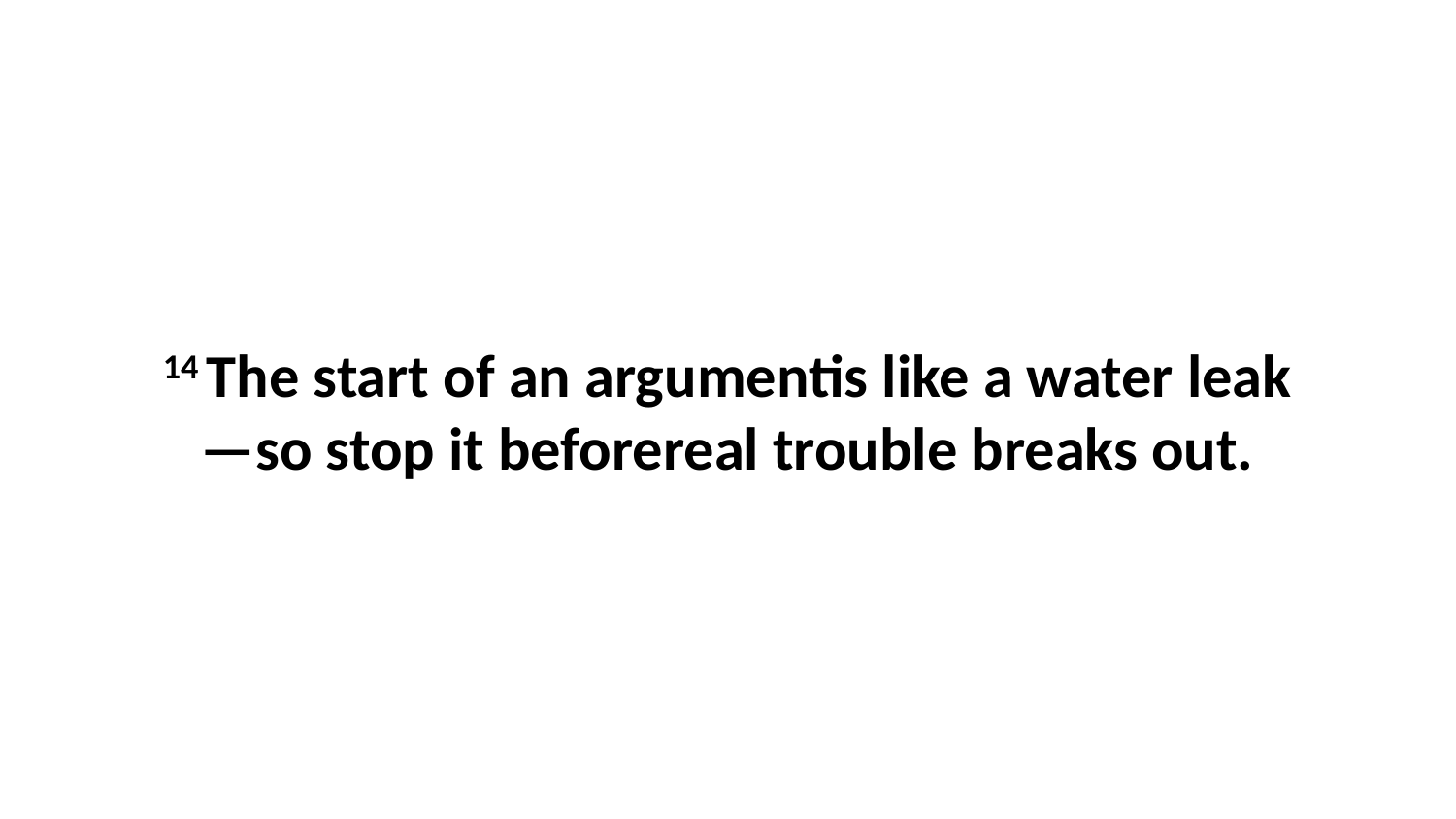

14 The start of an argumentis like a water leak—so stop it beforereal trouble breaks out.